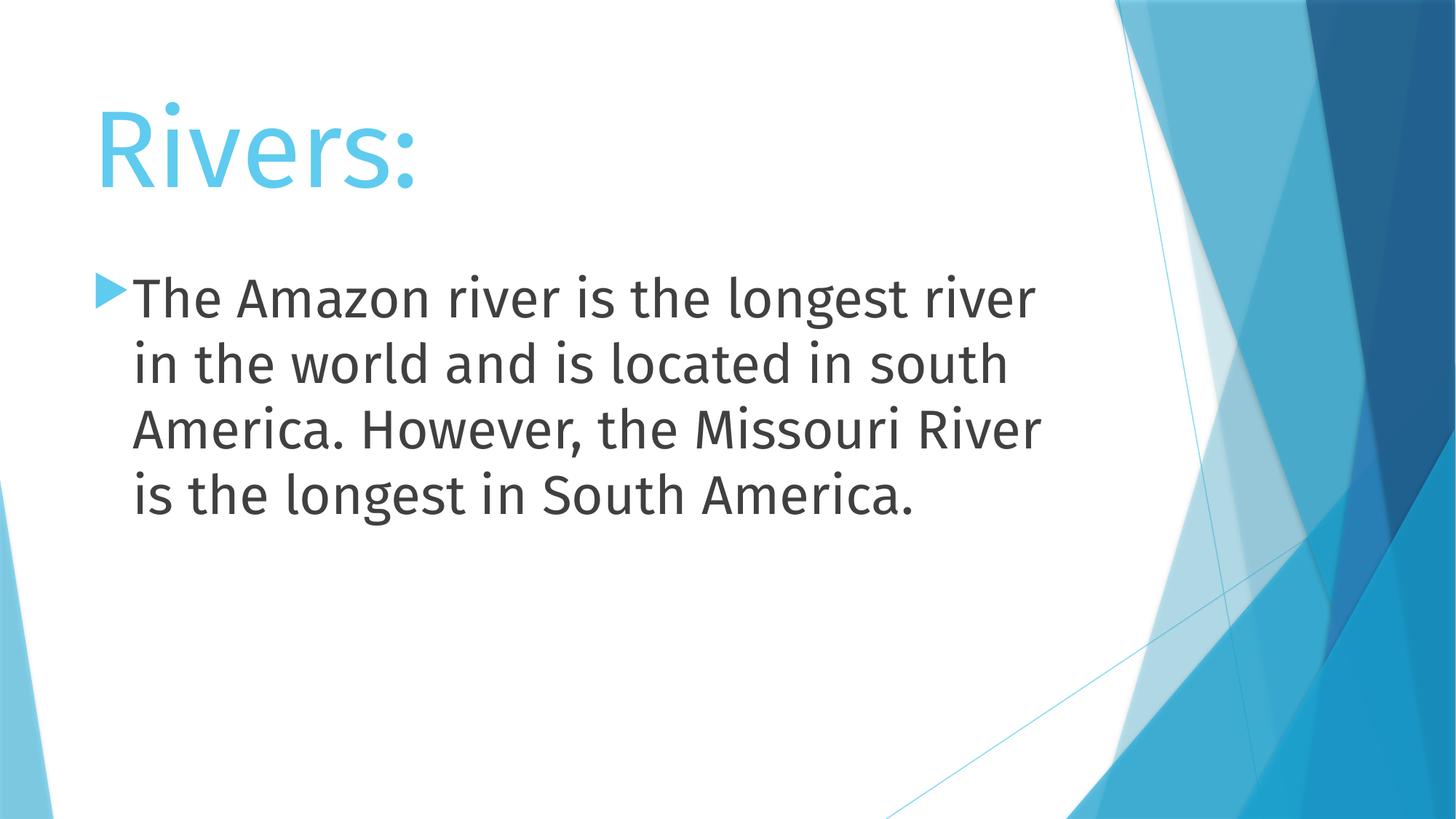

# Rivers:
The Amazon river is the longest river in the world and is located in south America. However, the Missouri River is the longest in South America.